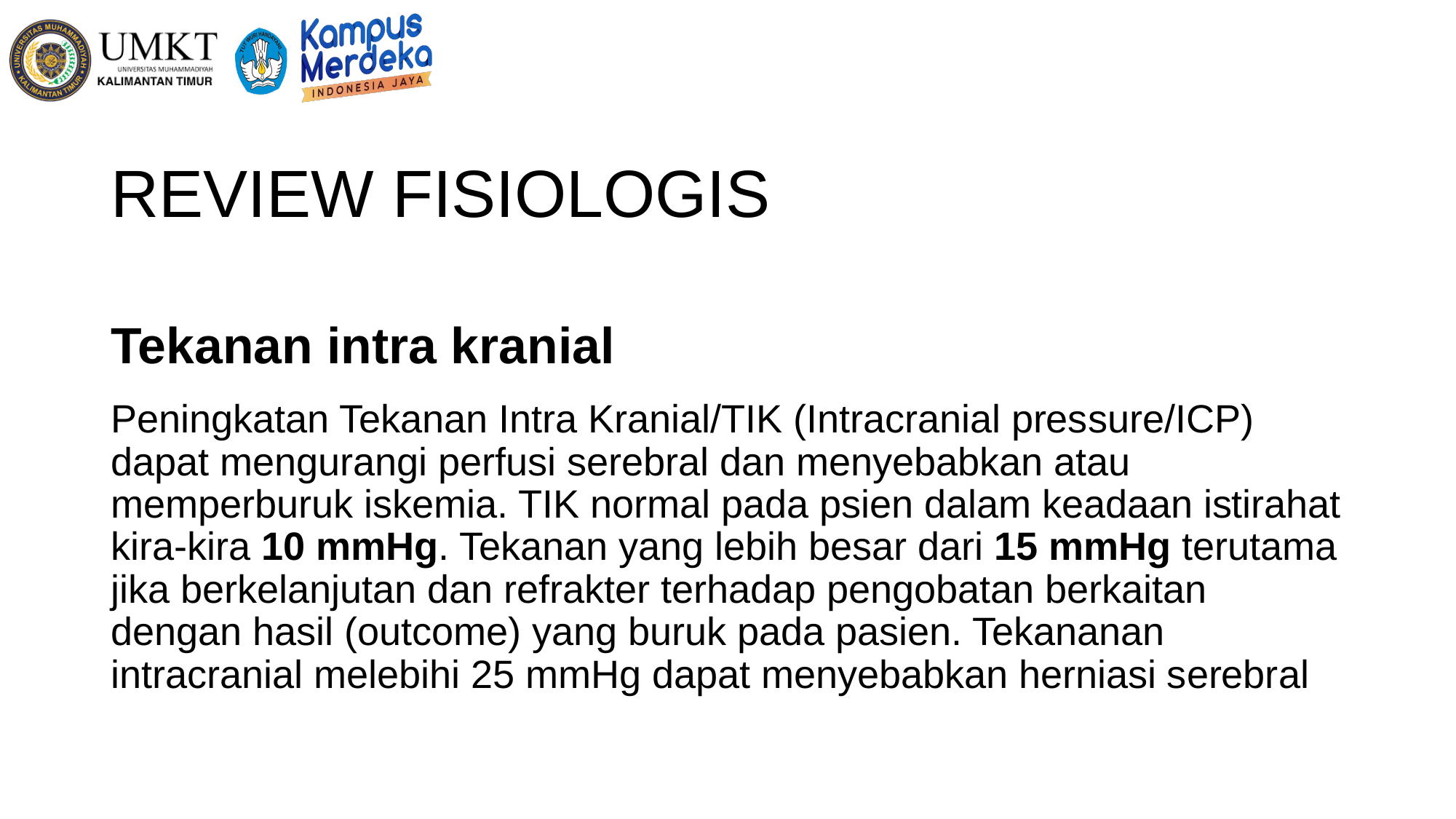

# REVIEW FISIOLOGIS
Tekanan intra kranial
Peningkatan Tekanan Intra Kranial/TIK (Intracranial pressure/ICP) dapat mengurangi perfusi serebral dan menyebabkan atau memperburuk iskemia. TIK normal pada psien dalam keadaan istirahat kira-kira 10 mmHg. Tekanan yang lebih besar dari 15 mmHg terutama jika berkelanjutan dan refrakter terhadap pengobatan berkaitan dengan hasil (outcome) yang buruk pada pasien. Tekananan intracranial melebihi 25 mmHg dapat menyebabkan herniasi serebral